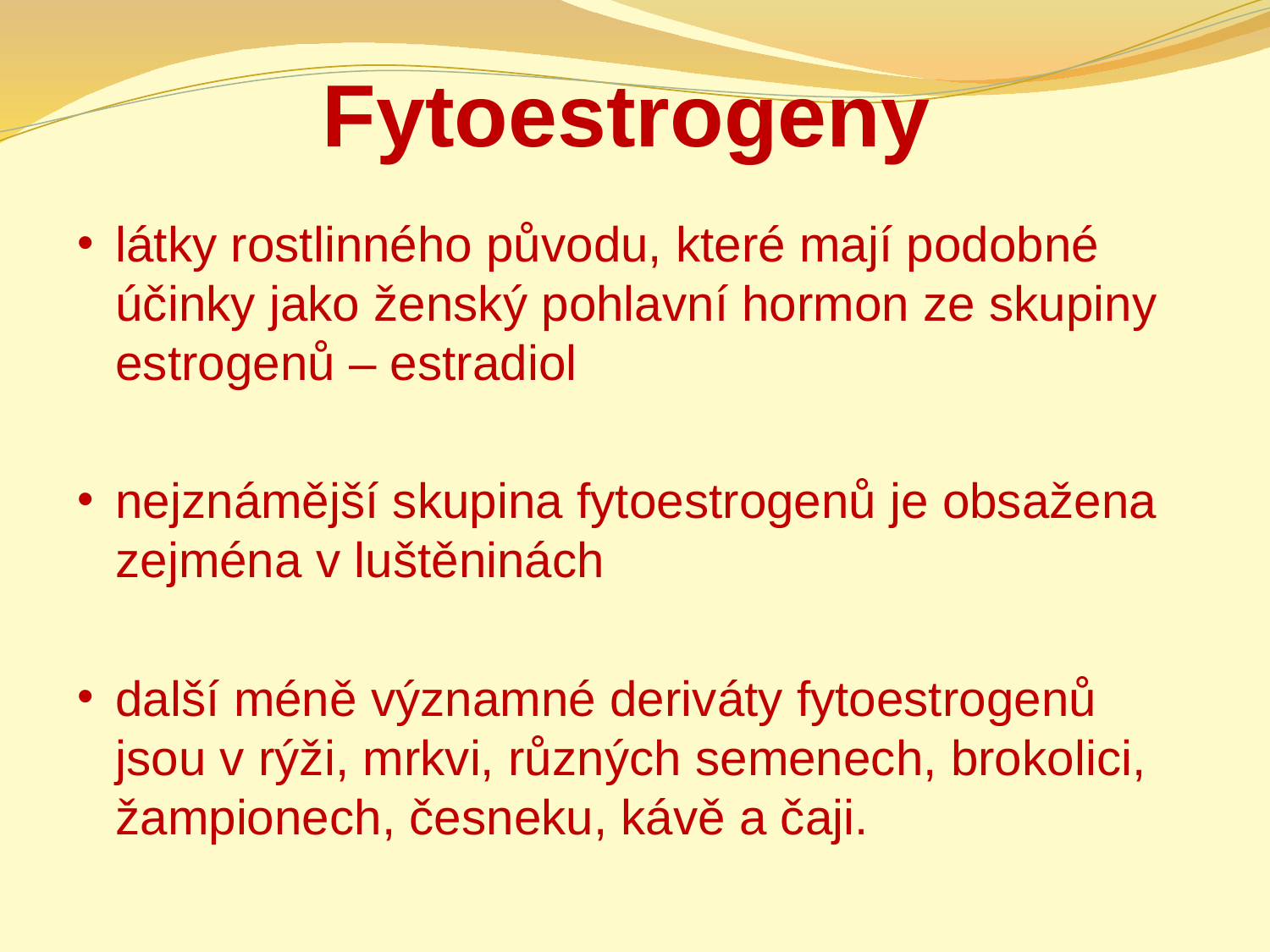

# Fytoestrogeny
látky rostlinného původu, které mají podobné účinky jako ženský pohlavní hormon ze skupiny estrogenů – estradiol

nejznámější skupina fytoestrogenů je obsažena zejména v luštěninách

další méně významné deriváty fytoestrogenů jsou v rýži, mrkvi, různých semenech, brokolici, žampionech, česneku, kávě a čaji.